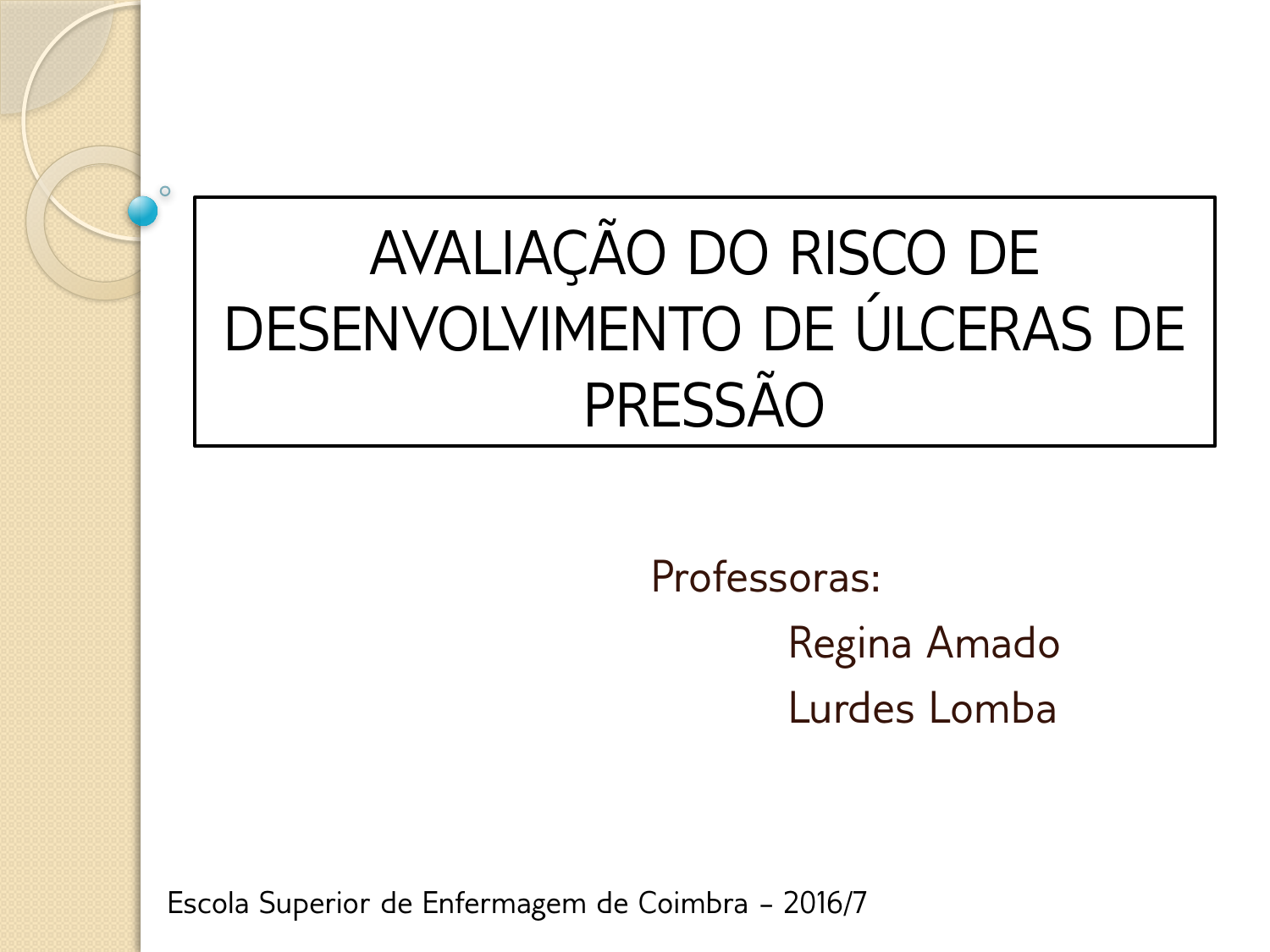

# AVALIAÇÃO DO RISCO DE DESENVOLVIMENTO DE ÚLCERAS DE PRESSÃO
Professoras:
          Regina Amado
          Lurdes Lomba
Escola Superior de Enfermagem de Coimbra – 2016/7